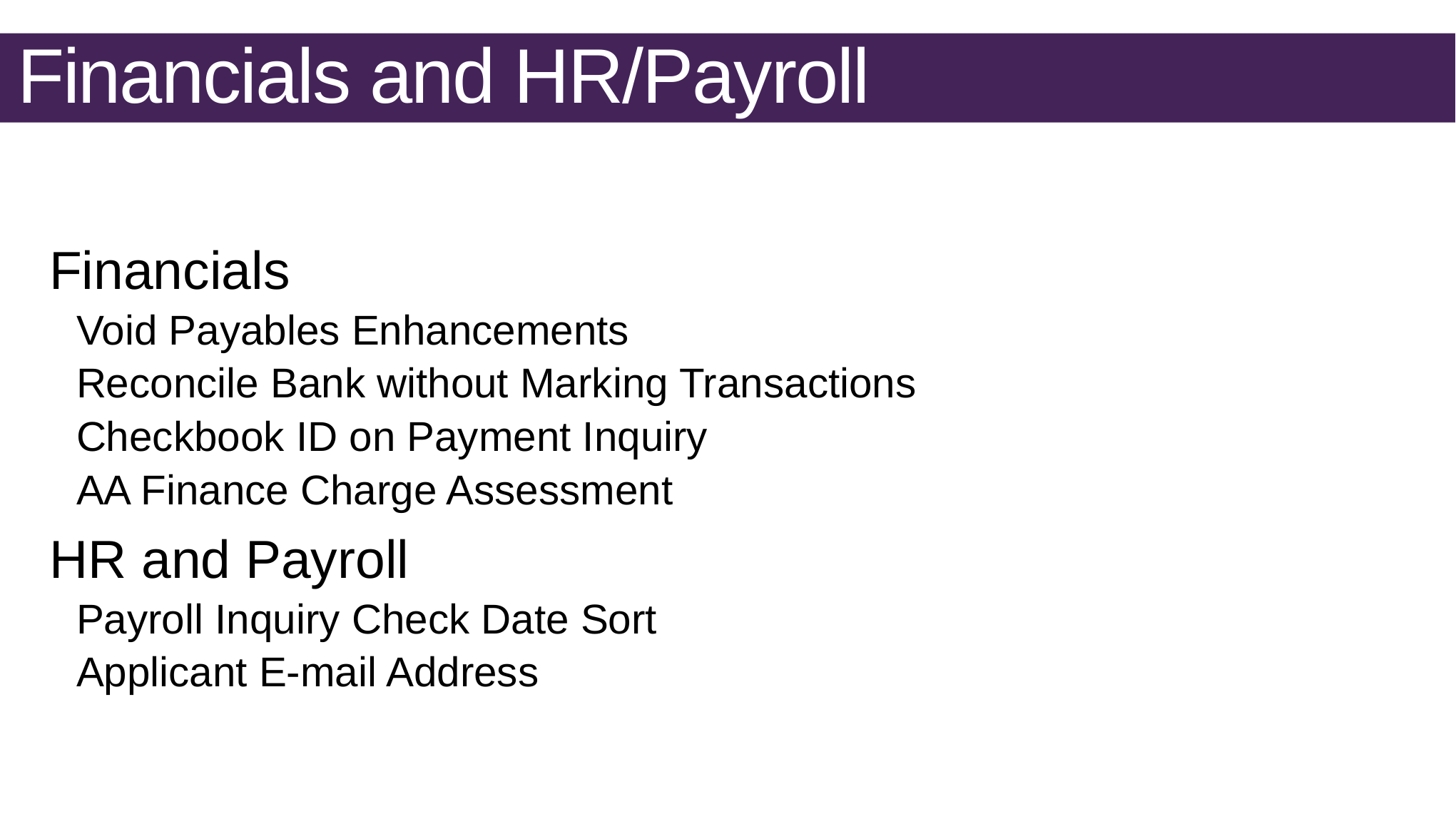

# Financials and HR/Payroll
Financials
Void Payables Enhancements
Reconcile Bank without Marking Transactions
Checkbook ID on Payment Inquiry
AA Finance Charge Assessment
HR and Payroll
Payroll Inquiry Check Date Sort
Applicant E-mail Address